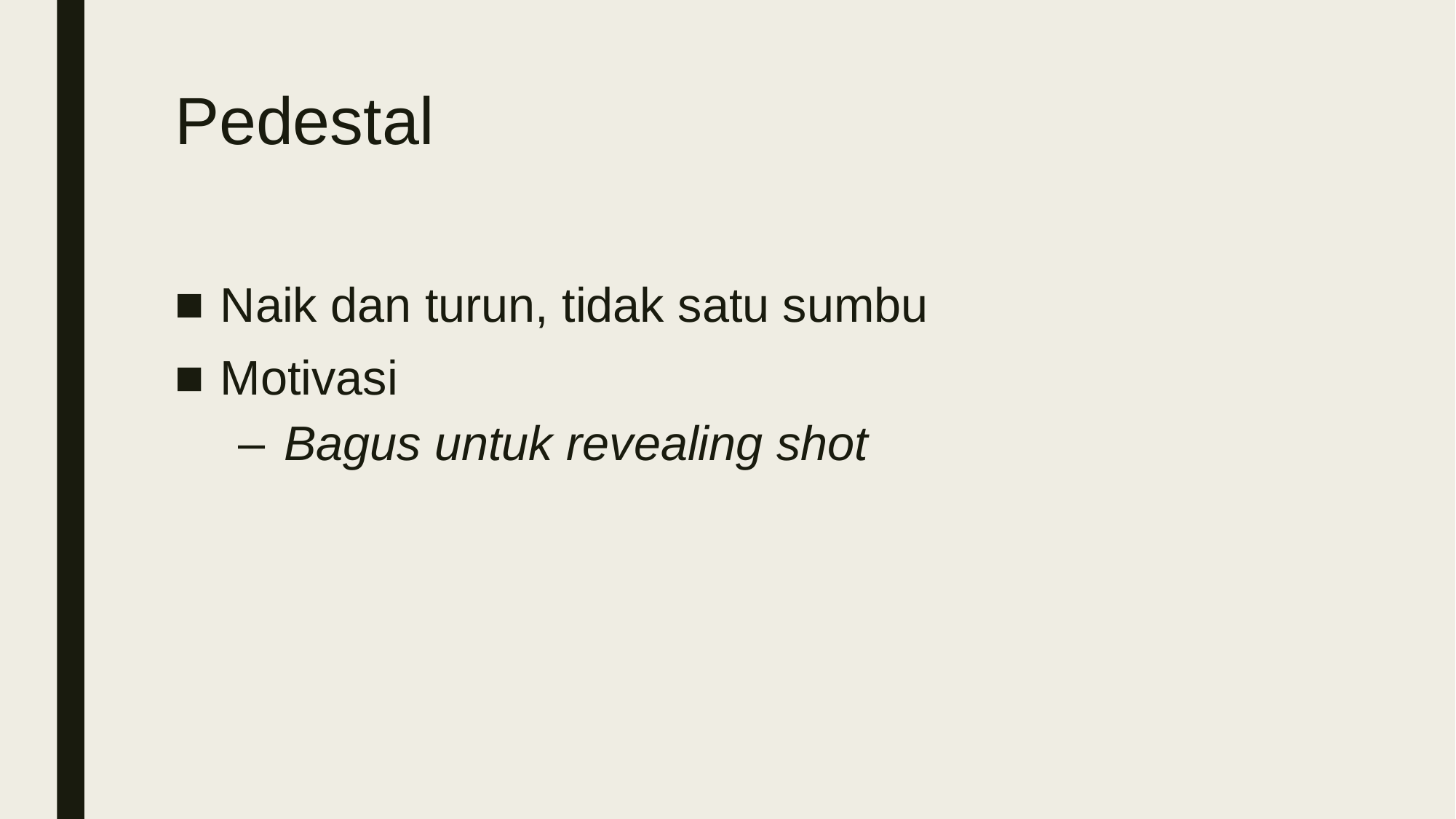

# Pedestal
Naik dan turun, tidak satu sumbu
Motivasi
Bagus untuk revealing shot